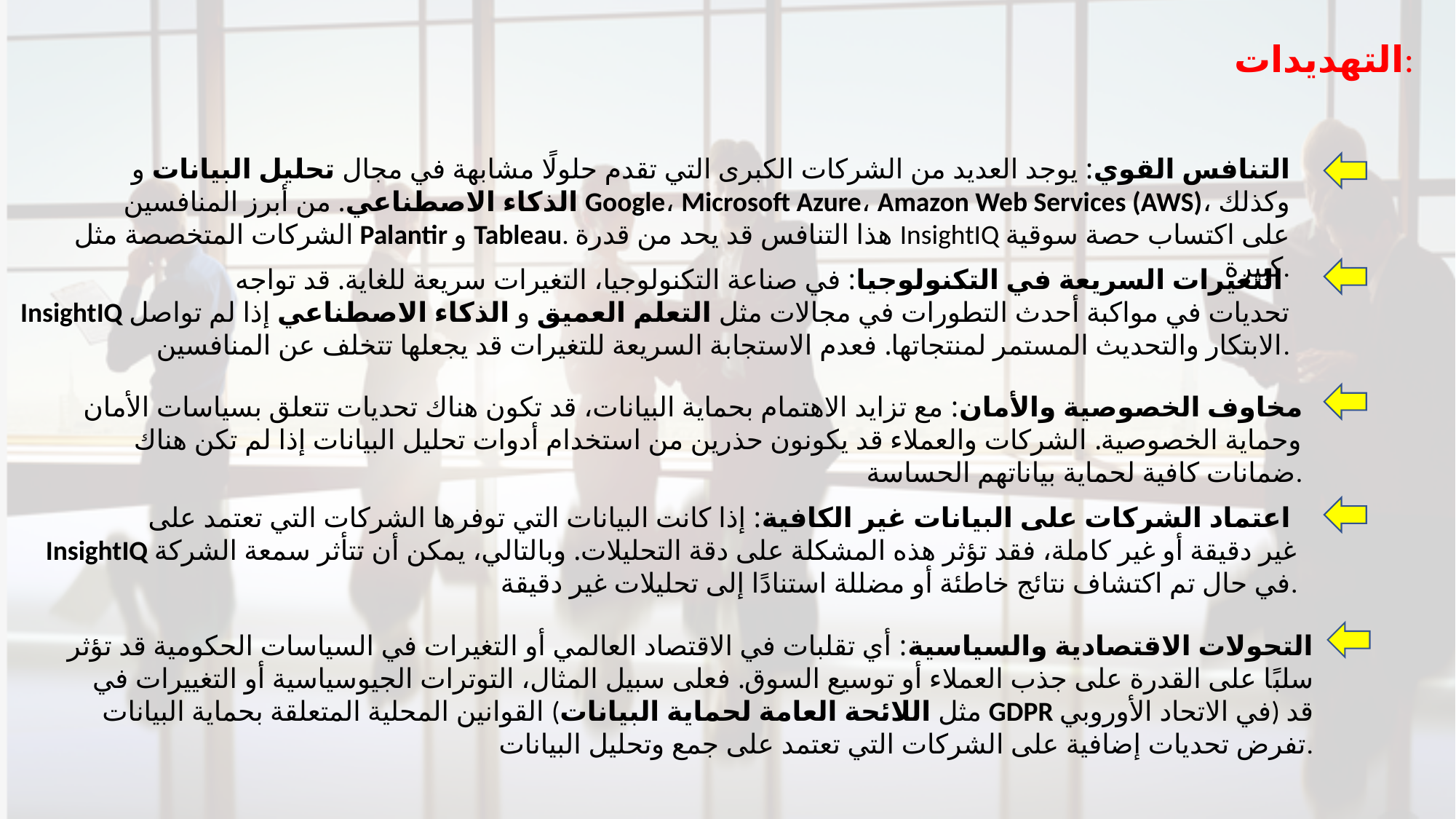

التهديدات:
التنافس القوي: يوجد العديد من الشركات الكبرى التي تقدم حلولًا مشابهة في مجال تحليل البيانات و الذكاء الاصطناعي. من أبرز المنافسين Google، Microsoft Azure، Amazon Web Services (AWS)، وكذلك الشركات المتخصصة مثل Palantir و Tableau. هذا التنافس قد يحد من قدرة InsightIQ على اكتساب حصة سوقية كبيرة.

التغيرات السريعة في التكنولوجيا: في صناعة التكنولوجيا، التغيرات سريعة للغاية. قد تواجه
InsightIQ تحديات في مواكبة أحدث التطورات في مجالات مثل التعلم العميق و الذكاء الاصطناعي إذا لم تواصل الابتكار والتحديث المستمر لمنتجاتها. فعدم الاستجابة السريعة للتغيرات قد يجعلها تتخلف عن المنافسين.

مخاوف الخصوصية والأمان: مع تزايد الاهتمام بحماية البيانات، قد تكون هناك تحديات تتعلق بسياسات الأمان وحماية الخصوصية. الشركات والعملاء قد يكونون حذرين من استخدام أدوات تحليل البيانات إذا لم تكن هناك ضمانات كافية لحماية بياناتهم الحساسة.

اعتماد الشركات على البيانات غير الكافية: إذا كانت البيانات التي توفرها الشركات التي تعتمد على
InsightIQ غير دقيقة أو غير كاملة، فقد تؤثر هذه المشكلة على دقة التحليلات. وبالتالي، يمكن أن تتأثر سمعة الشركة في حال تم اكتشاف نتائج خاطئة أو مضللة استنادًا إلى تحليلات غير دقيقة.

التحولات الاقتصادية والسياسية: أي تقلبات في الاقتصاد العالمي أو التغيرات في السياسات الحكومية قد تؤثر سلبًا على القدرة على جذب العملاء أو توسيع السوق. فعلى سبيل المثال، التوترات الجيوسياسية أو التغييرات في القوانين المحلية المتعلقة بحماية البيانات (مثل اللائحة العامة لحماية البيانات GDPR في الاتحاد الأوروبي) قد تفرض تحديات إضافية على الشركات التي تعتمد على جمع وتحليل البيانات.